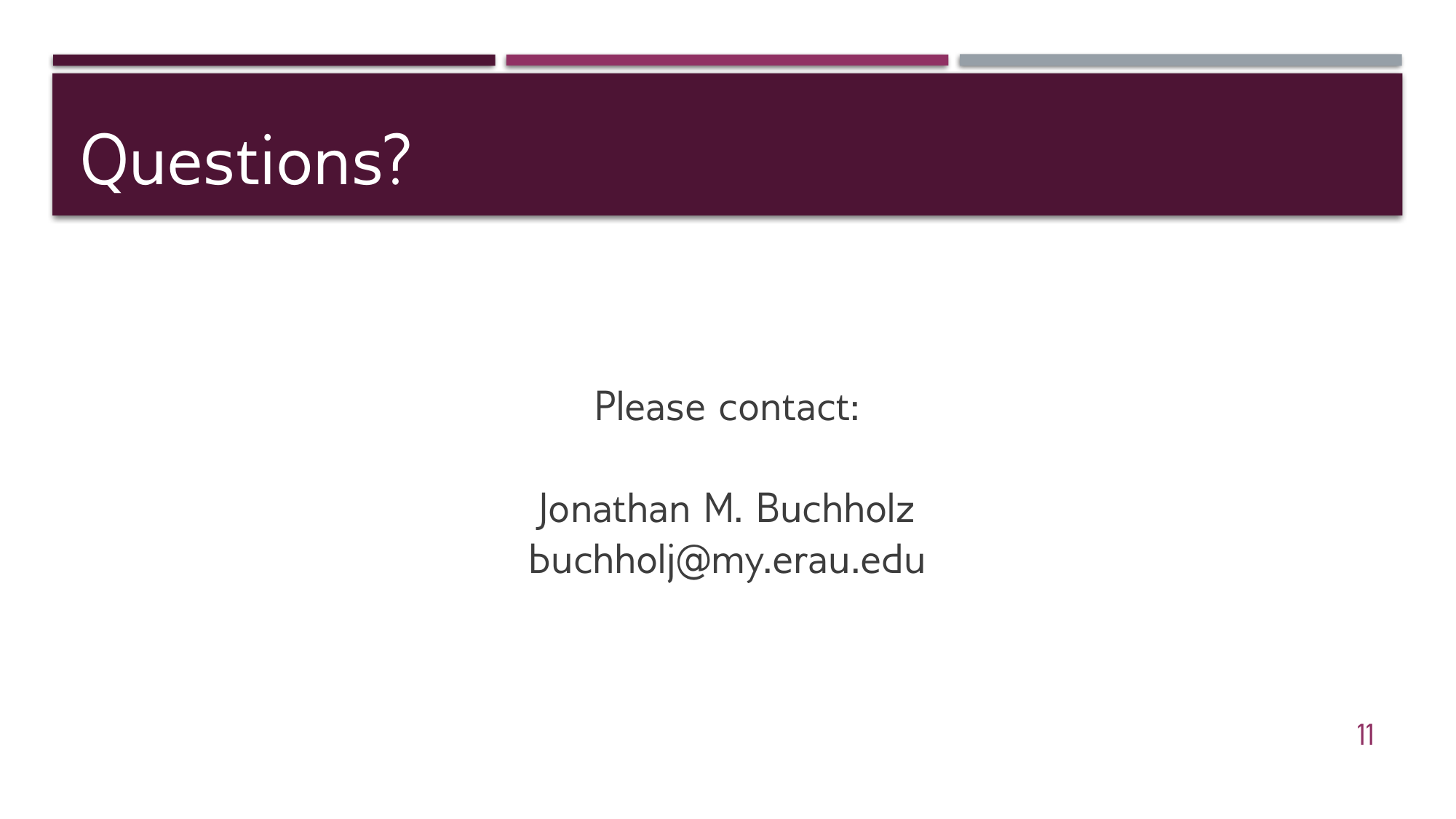

# Questions?
Please contact:
Jonathan M. Buchholz
buchholj@my.erau.edu
11